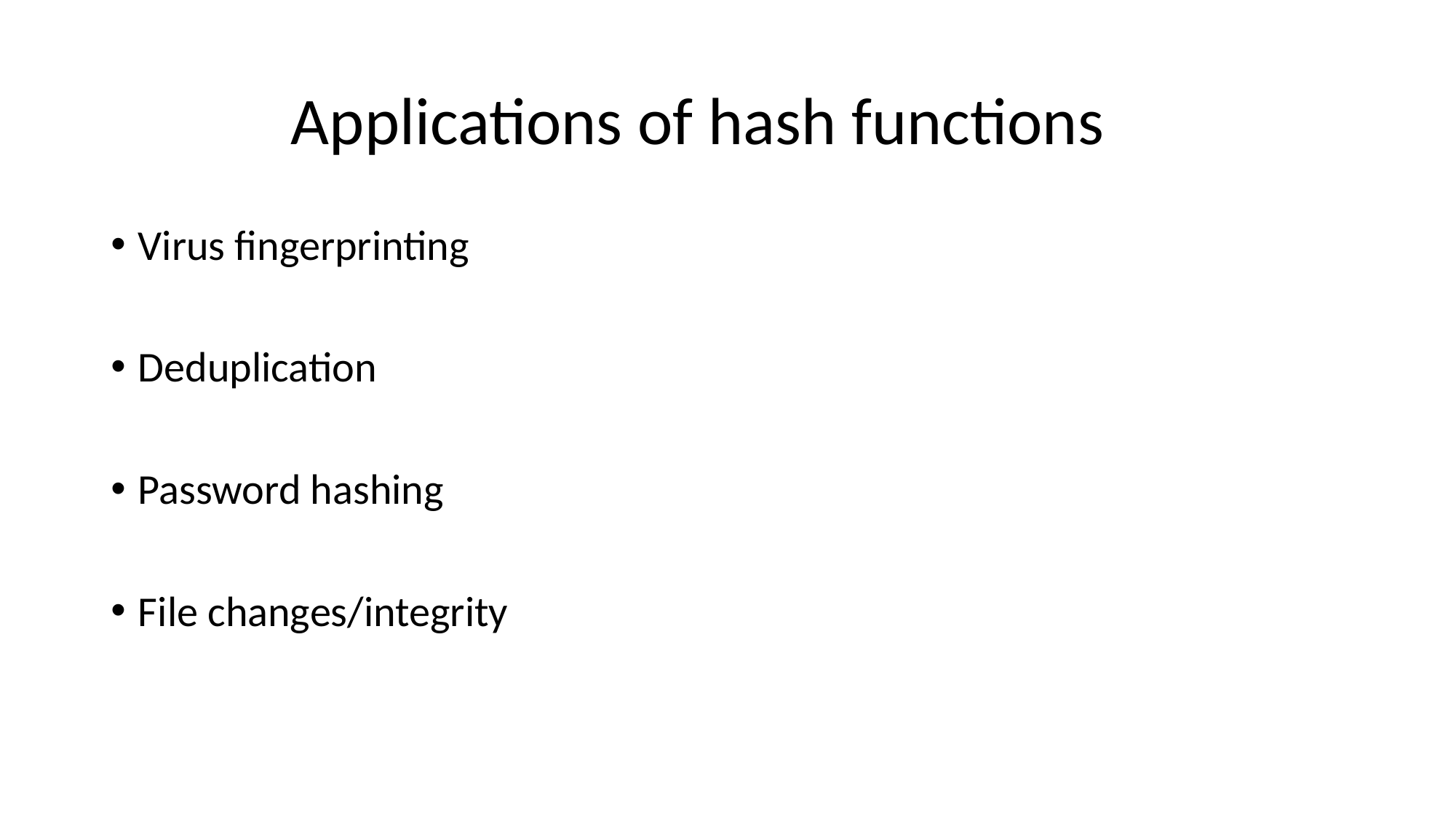

# Applications of hash functions
Virus fingerprinting

Deduplication

Password hashing

File changes/integrity